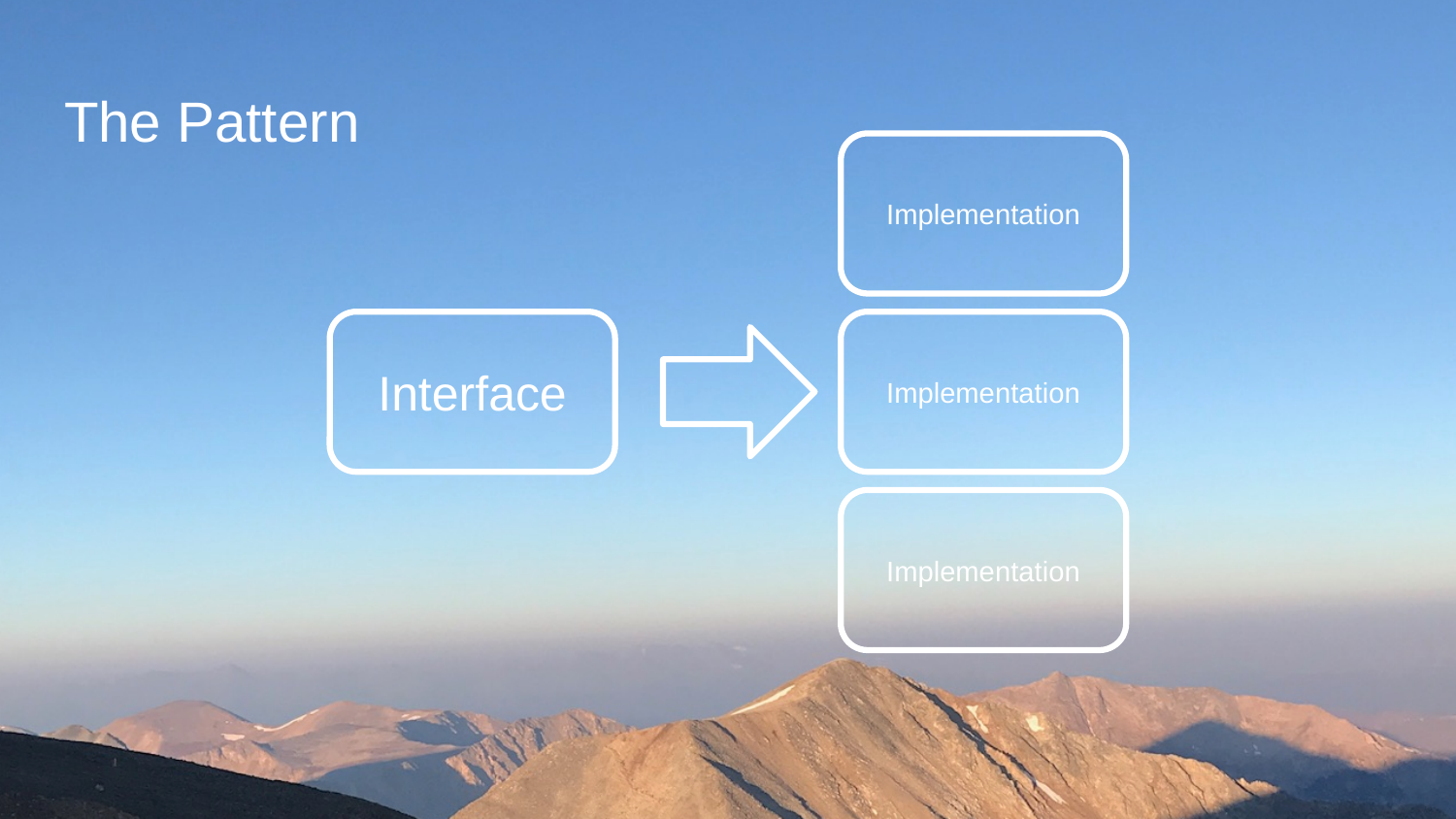

# The Pattern
Implementation
Interface
Implementation

Implementation